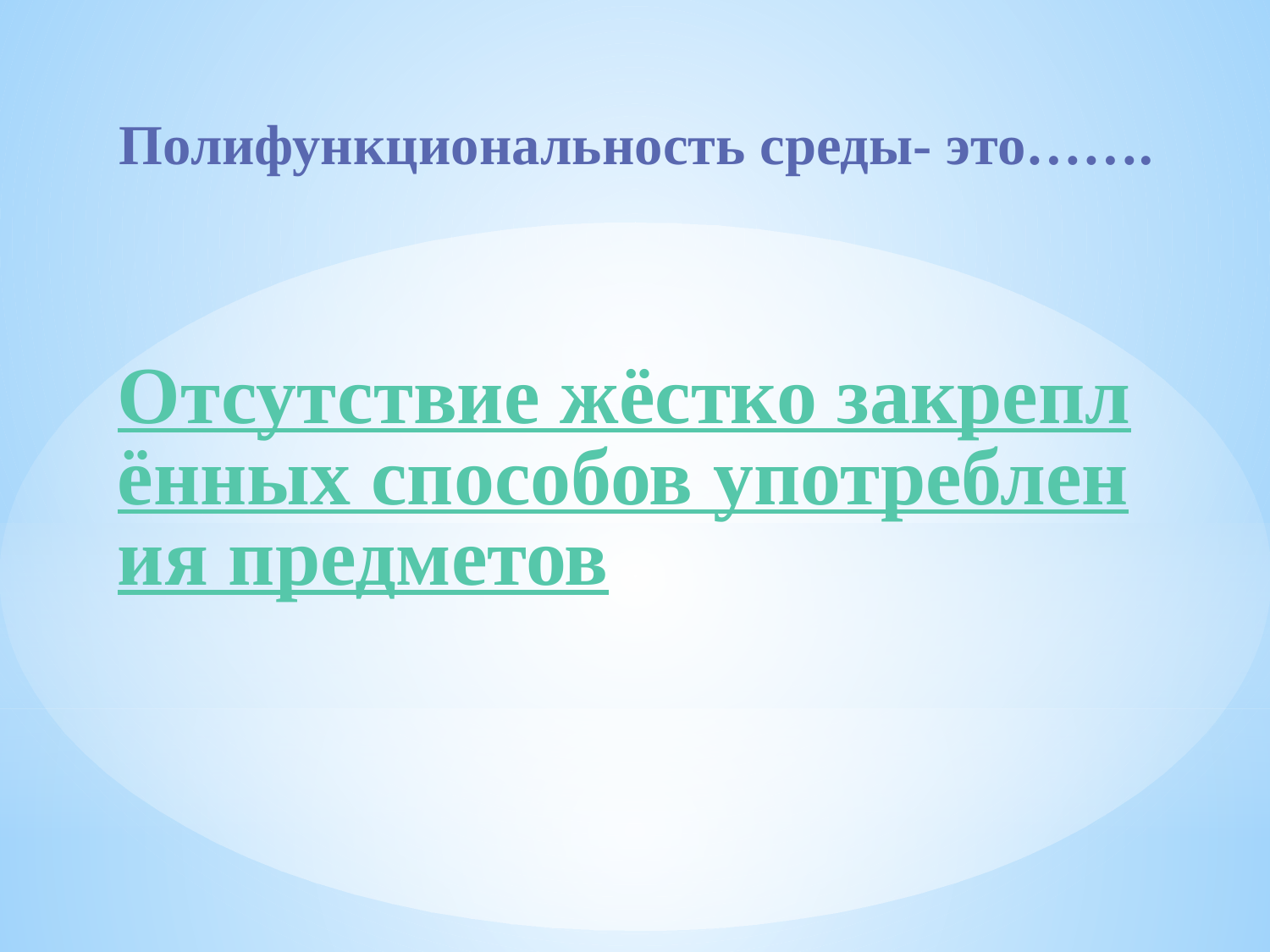

Полифункциональность среды- это…….
# Отсутствие жёстко закреплённых способов употребления предметов